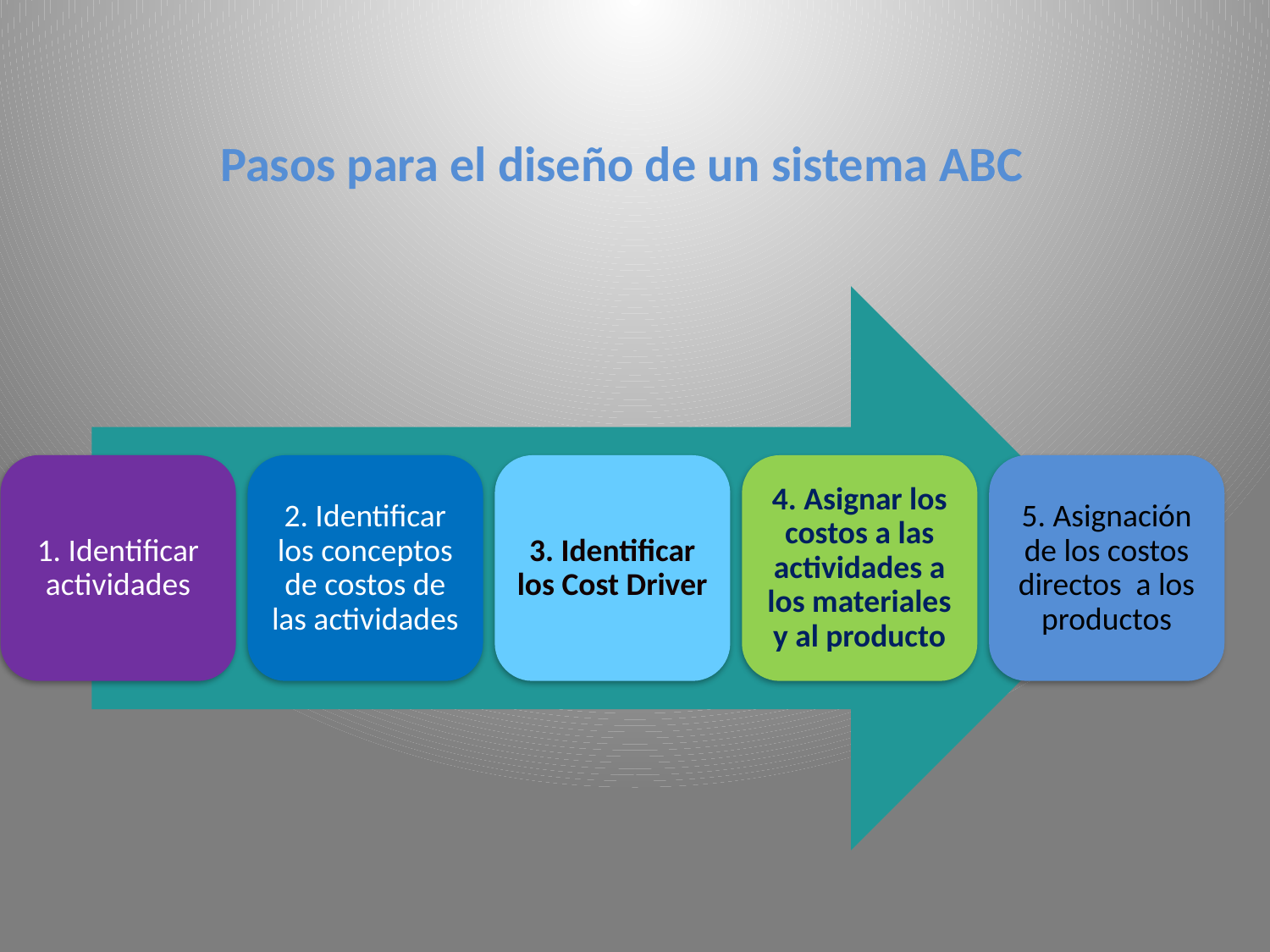

Pasos para el diseño de un sistema ABC
1. Identificar actividades
2. Identificar los conceptos de costos de las actividades
3. Identificar los Cost Driver
4. Asignar los costos a las actividades a los materiales y al producto
5. Asignación de los costos directos  a los productos